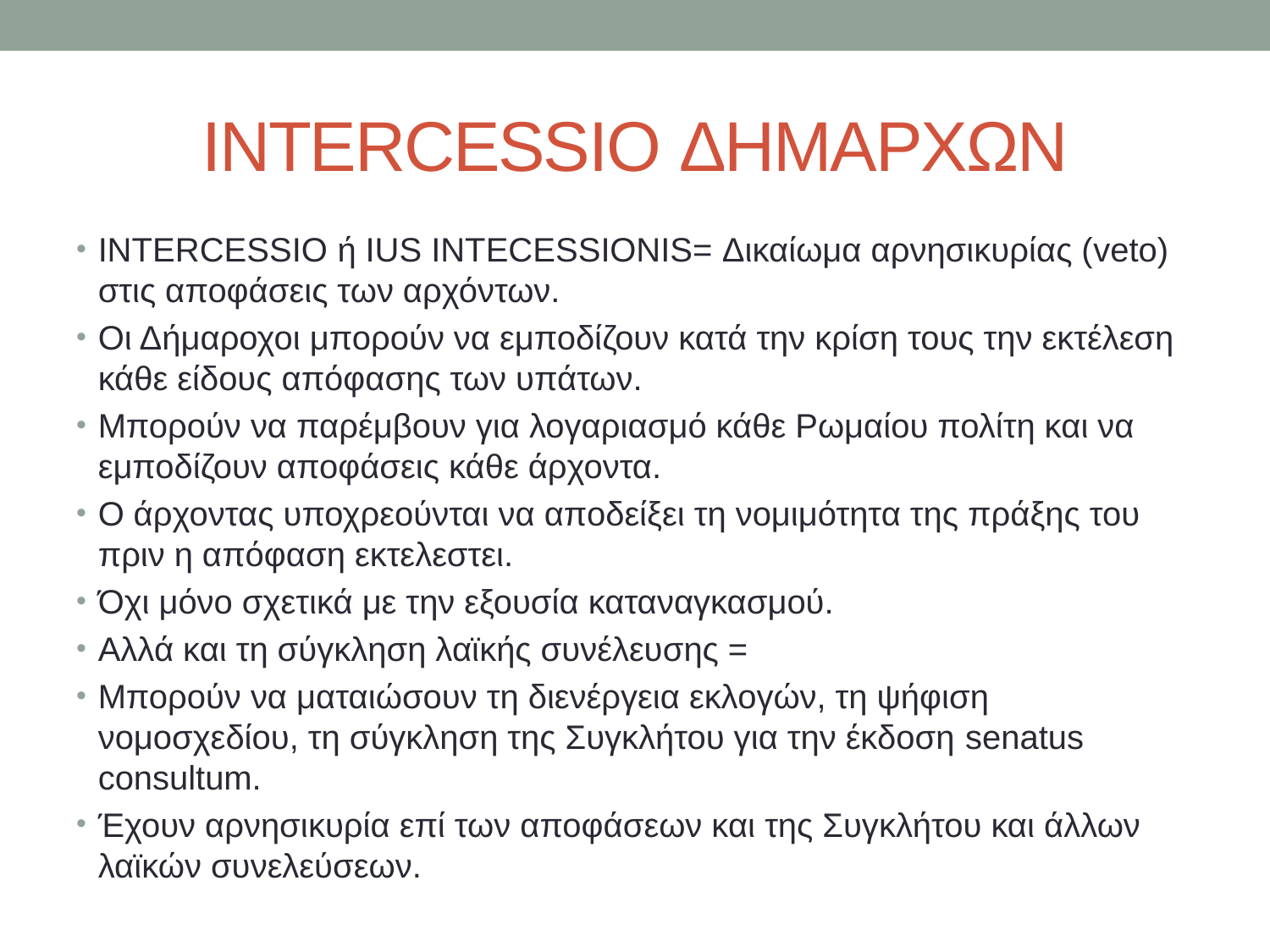

# INTERCESSIO ΔΗΜΑΡΧΩΝ
INTERCESSIO ή IUS INTECESSIONIS= Δικαίωμα αρνησικυρίας (veto) στις αποφάσεις των αρχόντων.
Οι Δήμαροχοι μπορούν να εμποδίζουν κατά την κρίση τους την εκτέλεση κάθε είδους απόφασης των υπάτων.
Μπορούν να παρέμβουν για λογαριασμό κάθε Ρωμαίου πολίτη και να εμποδίζουν αποφάσεις κάθε άρχοντα.
Ο άρχοντας υποχρεούνται να αποδείξει τη νομιμότητα της πράξης του πριν η απόφαση εκτελεστει.
Όχι μόνο σχετικά με την εξουσία καταναγκασμού.
Αλλά και τη σύγκληση λαϊκής συνέλευσης =
Μπορούν να ματαιώσουν τη διενέργεια εκλογών, τη ψήφιση νομοσχεδίου, τη σύγκληση της Συγκλήτου για την έκδοση senatus consultum.
Έχουν αρνησικυρία επί των αποφάσεων και της Συγκλήτου και άλλων λαϊκών συνελεύσεων.